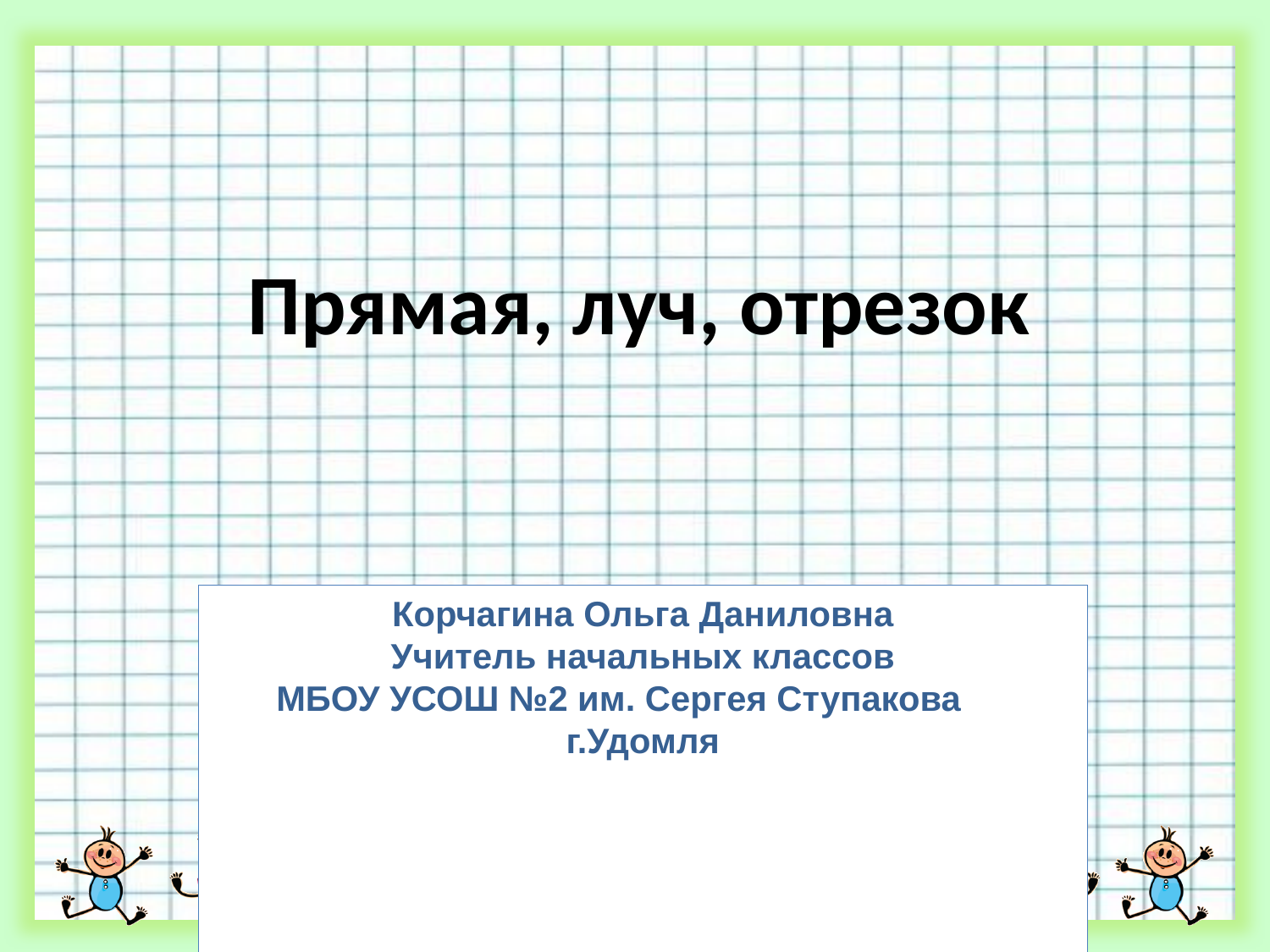

# Прямая, луч, отрезок
Корчагина Ольга Даниловна
Учитель начальных классов
МБОУ УСОШ №2 им. Сергея Ступакова      г.Удомля